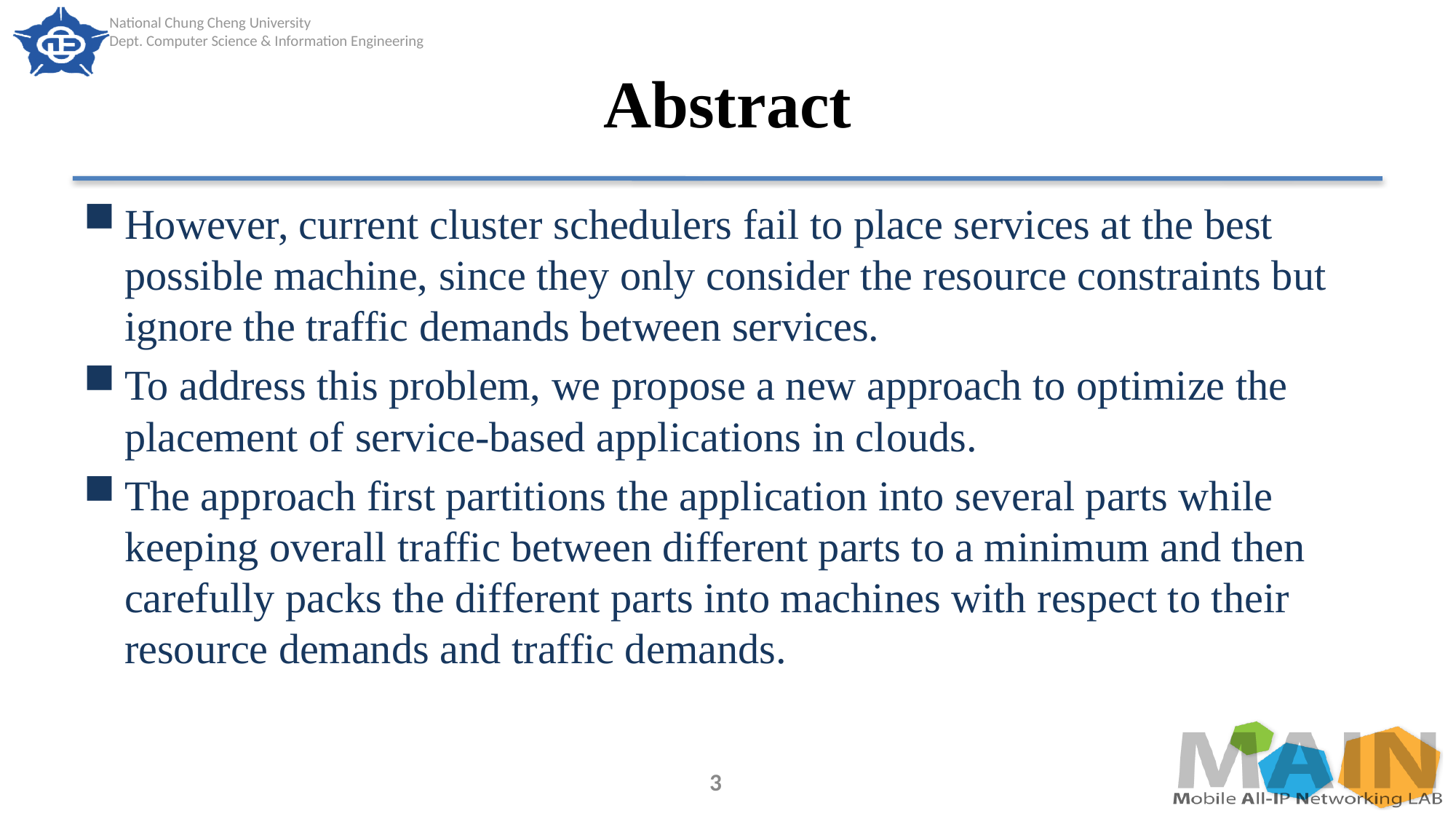

# Abstract
However, current cluster schedulers fail to place services at the best possible machine, since they only consider the resource constraints but ignore the traffic demands between services.
To address this problem, we propose a new approach to optimize the placement of service-based applications in clouds.
The approach first partitions the application into several parts while keeping overall traffic between different parts to a minimum and then carefully packs the different parts into machines with respect to their resource demands and traffic demands.
3